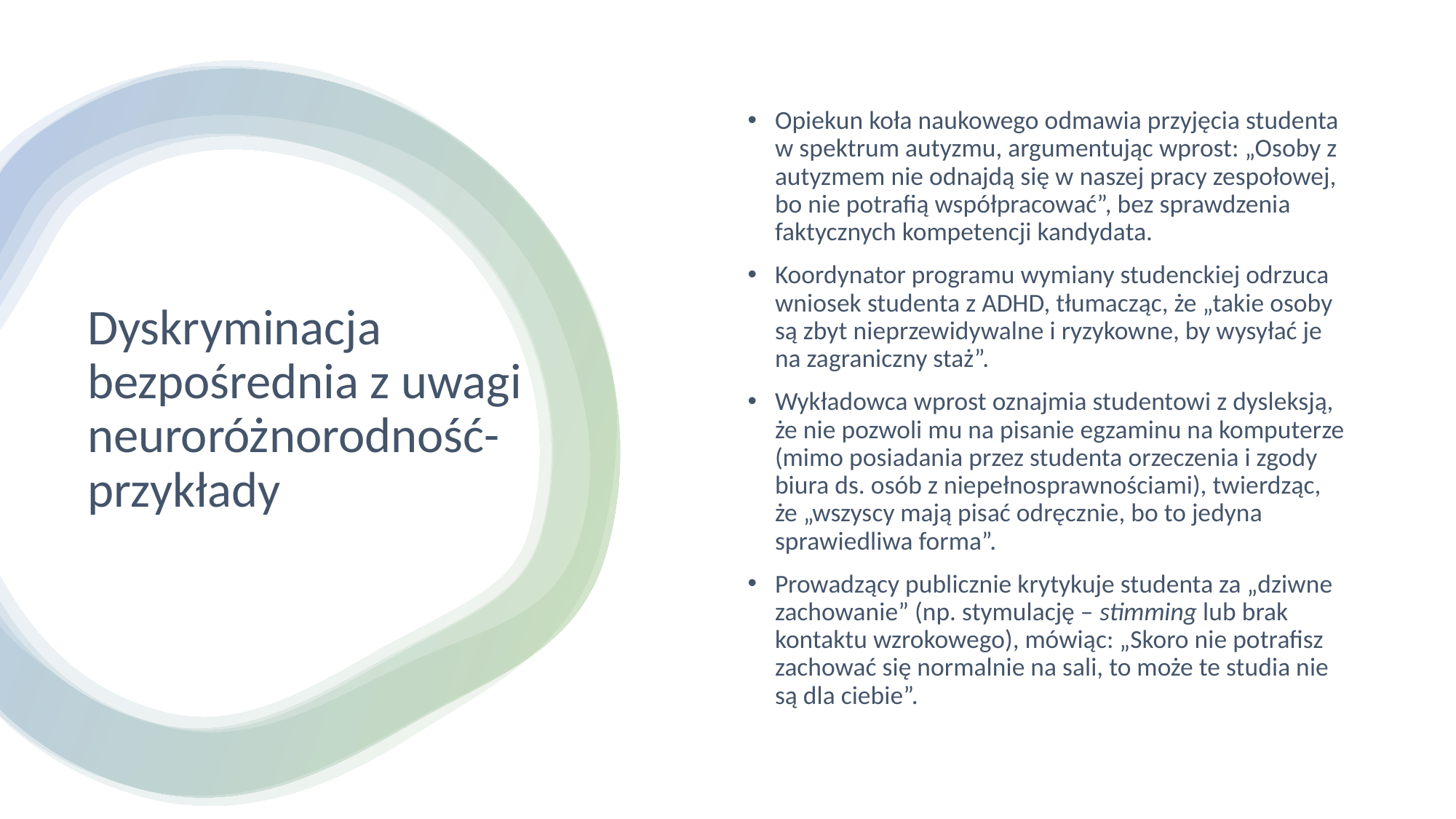

Opiekun koła naukowego odmawia przyjęcia studenta w spektrum autyzmu, argumentując wprost: „Osoby z autyzmem nie odnajdą się w naszej pracy zespołowej, bo nie potrafią współpracować”, bez sprawdzenia faktycznych kompetencji kandydata.
Koordynator programu wymiany studenckiej odrzuca wniosek studenta z ADHD, tłumacząc, że „takie osoby są zbyt nieprzewidywalne i ryzykowne, by wysyłać je na zagraniczny staż”.
Wykładowca wprost oznajmia studentowi z dysleksją, że nie pozwoli mu na pisanie egzaminu na komputerze (mimo posiadania przez studenta orzeczenia i zgody biura ds. osób z niepełnosprawnościami), twierdząc, że „wszyscy mają pisać odręcznie, bo to jedyna sprawiedliwa forma”.
Prowadzący publicznie krytykuje studenta za „dziwne zachowanie” (np. stymulację – stimming lub brak kontaktu wzrokowego), mówiąc: „Skoro nie potrafisz zachować się normalnie na sali, to może te studia nie są dla ciebie”.
# Dyskryminacja bezpośrednia z uwagi neuroróżnorodność- przykłady